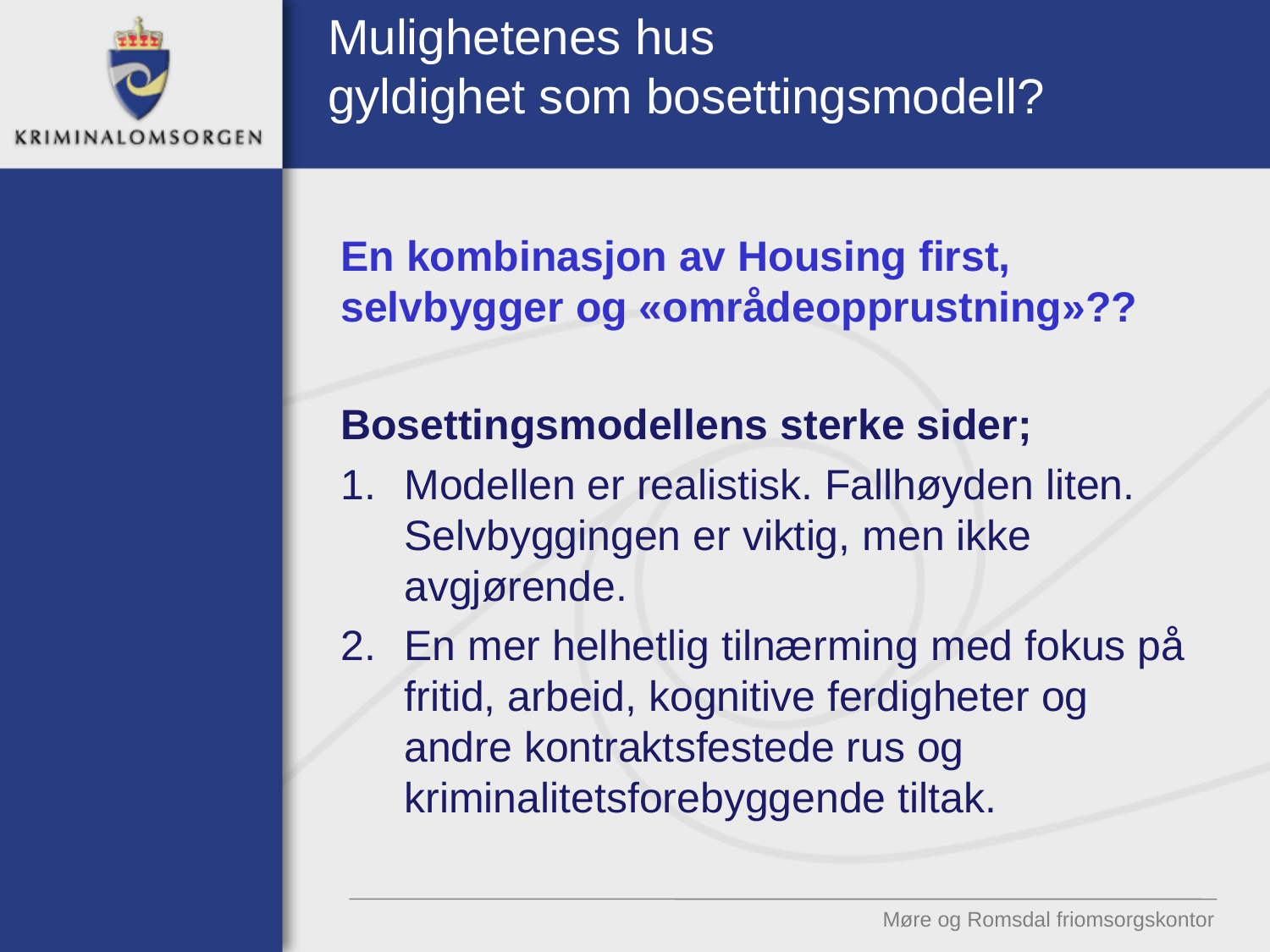

# Mulighetenes hus gyldighet som bosettingsmodell?
En kombinasjon av Housing first, selvbygger og «områdeopprustning»??

Bosettingsmodellens sterke sider;
Modellen er realistisk. Fallhøyden liten. Selvbyggingen er viktig, men ikke avgjørende.
En mer helhetlig tilnærming med fokus på fritid, arbeid, kognitive ferdigheter og andre kontraktsfestede rus og kriminalitetsforebyggende tiltak.

Møre og Romsdal friomsorgskontor